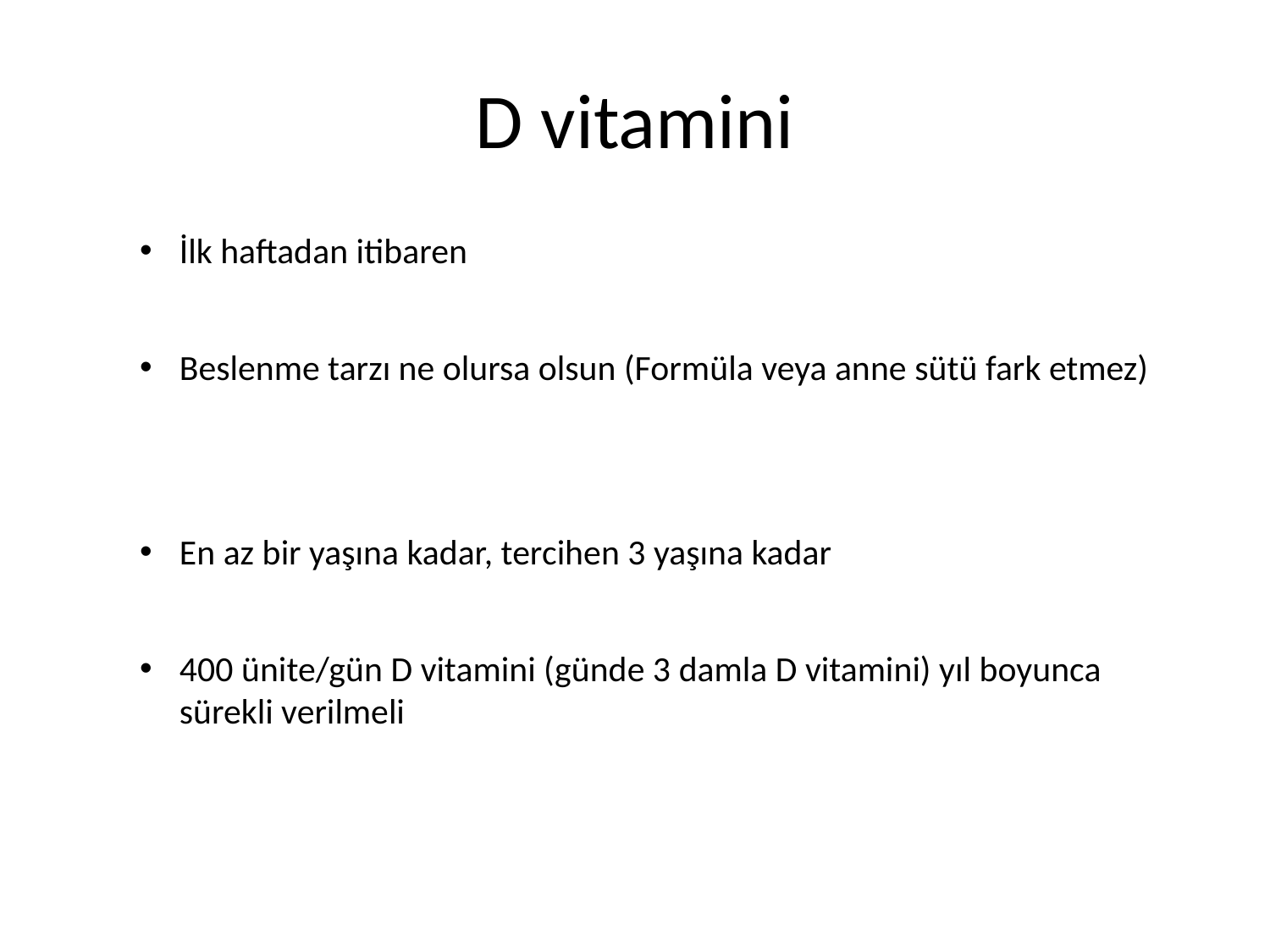

# D vitamini
İlk haftadan itibaren

Beslenme tarzı ne olursa olsun (Formüla veya anne sütü fark etmez)

En az bir yaşına kadar, tercihen 3 yaşına kadar

400 ünite/gün D vitamini (günde 3 damla D vitamini) yıl boyunca sürekli verilmeli